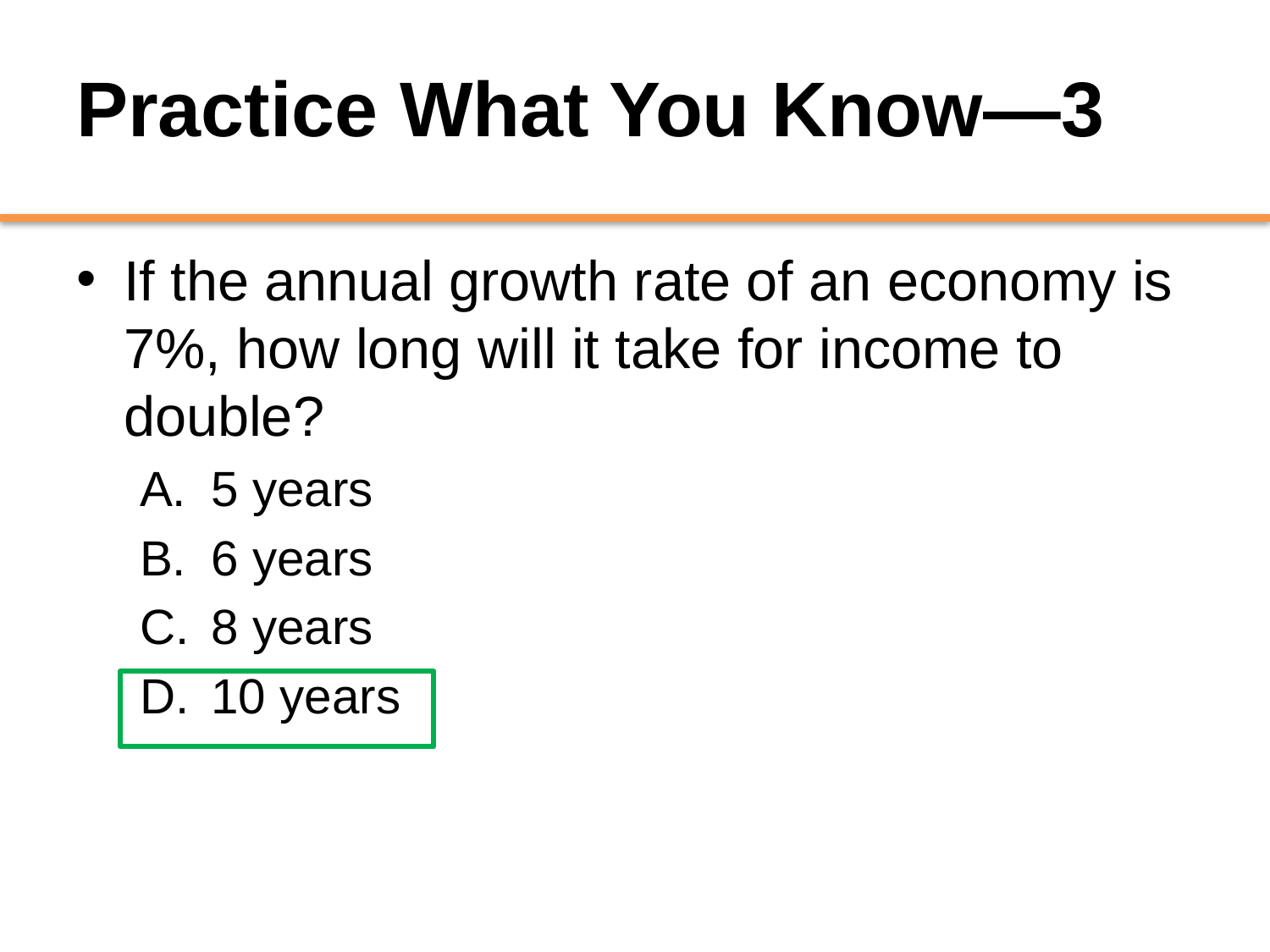

# Practice What You Know—3
If the annual growth rate of an economy is 7%, how long will it take for income to double?
5 years
6 years
8 years
10 years